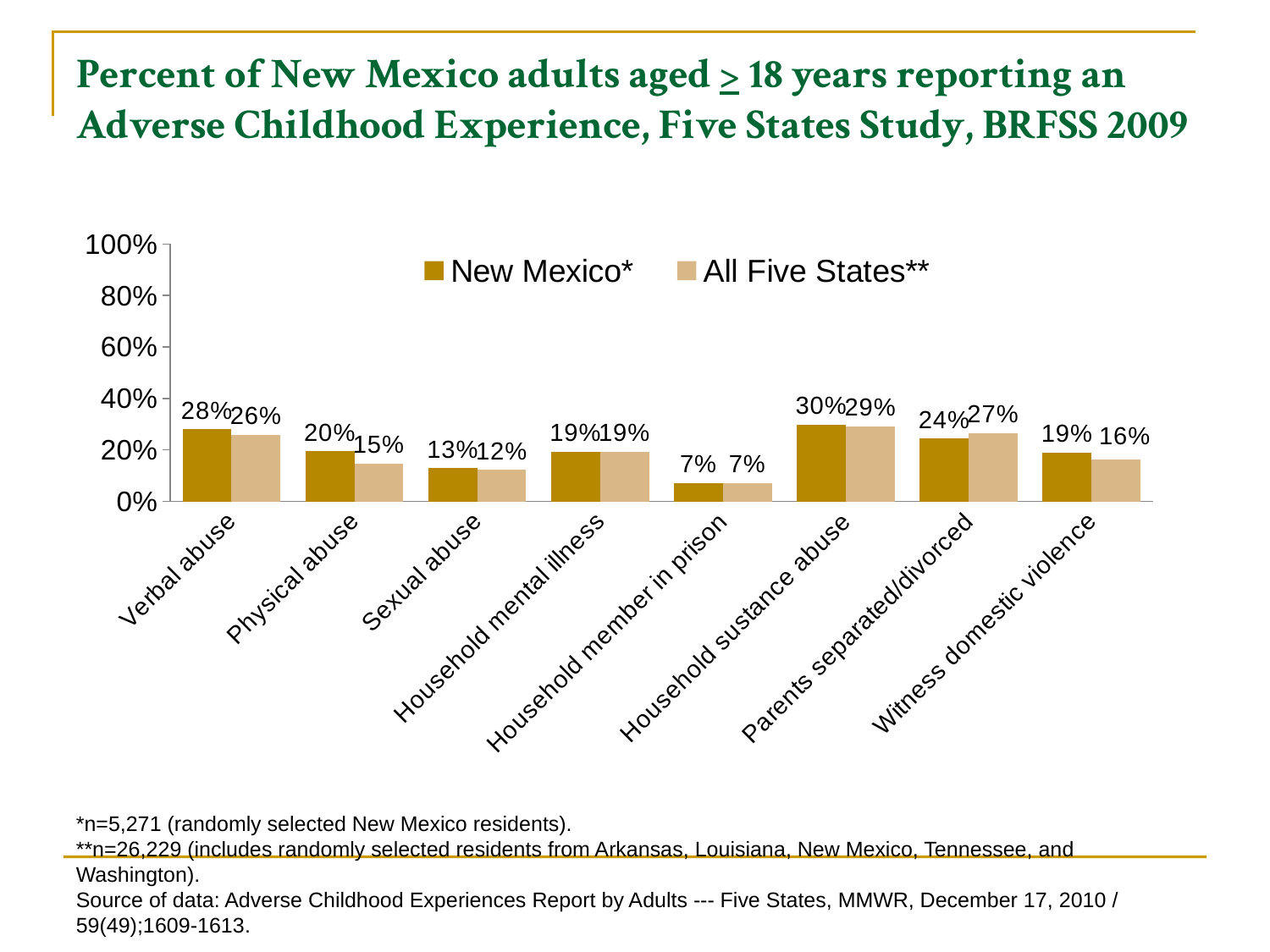

# Percent of New Mexico adults aged > 18 years reporting an Adverse Childhood Experience, Five States Study, BRFSS 2009

### Chart

| Category | New Mexico* | All Five States** |
|---|---|---|
| Verbal abuse | 0.2810000000000001 | 0.259 |
| Physical abuse | 0.195 | 0.14800000000000013 |
| Sexual abuse | 0.129 | 0.12200000000000007 |
| Household mental illness | 0.194 | 0.194 |
| Household member in prison | 0.071 | 0.072 |
| Household sustance abuse | 0.2990000000000003 | 0.29100000000000026 |
| Parents separated/divorced | 0.24400000000000013 | 0.266 |
| Witness domestic violence | 0.18900000000000014 | 0.163 |
*n=5,271 (randomly selected New Mexico residents).
**n=26,229 (includes randomly selected residents from Arkansas, Louisiana, New Mexico, Tennessee, and Washington).
Source of data: Adverse Childhood Experiences Report by Adults --- Five States, MMWR, December 17, 2010 / 59(49);1609-1613.